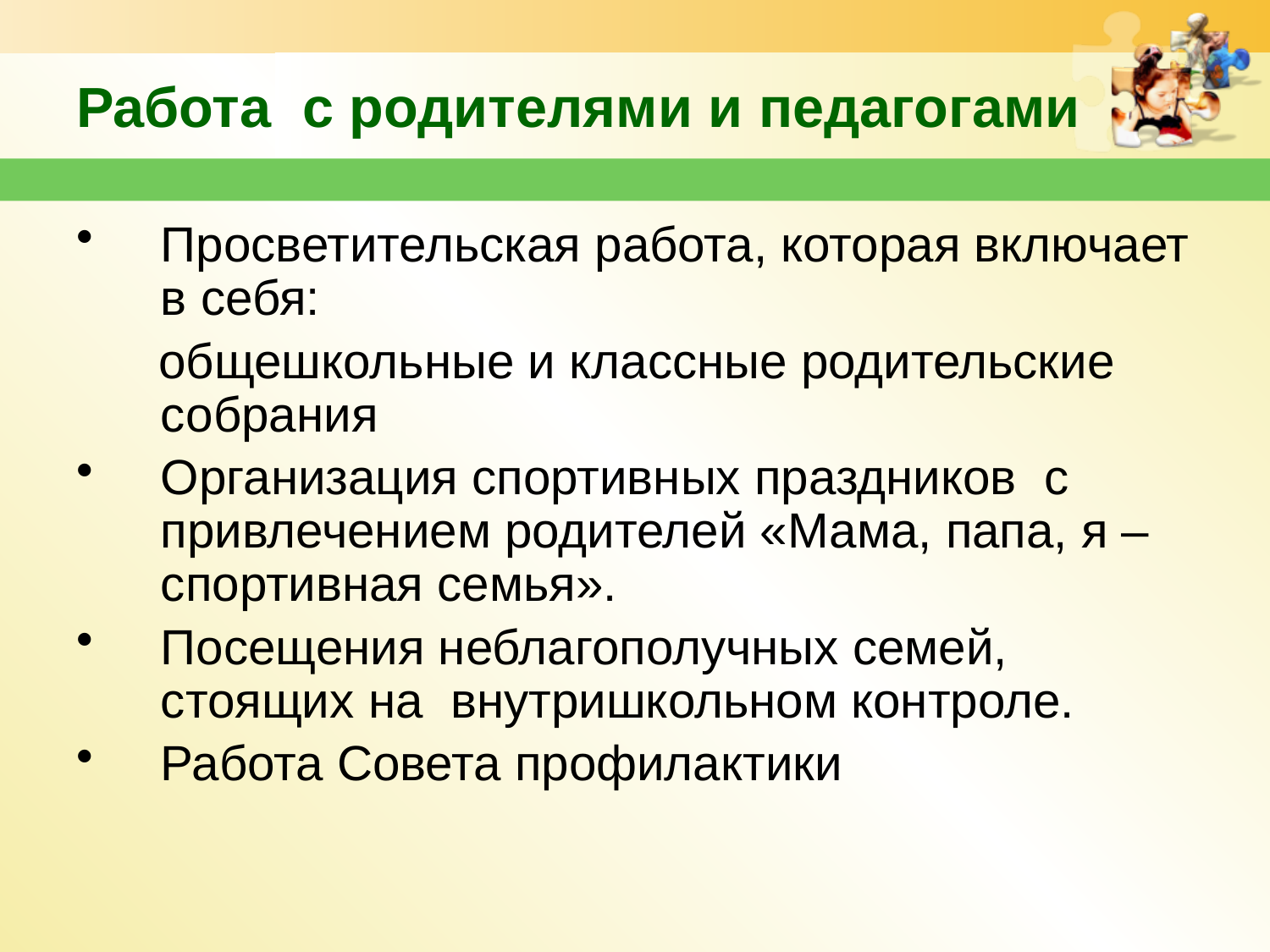

# Работа  с родителями и педагогами
Просветительская работа, которая включает в себя:
      общешкольные и классные родительские собрания
Организация спортивных праздников  с привлечением родителей «Мама, папа, я – спортивная семья».
Посещения неблагополучных семей, стоящих на  внутришкольном контроле.
Работа Совета профилактики